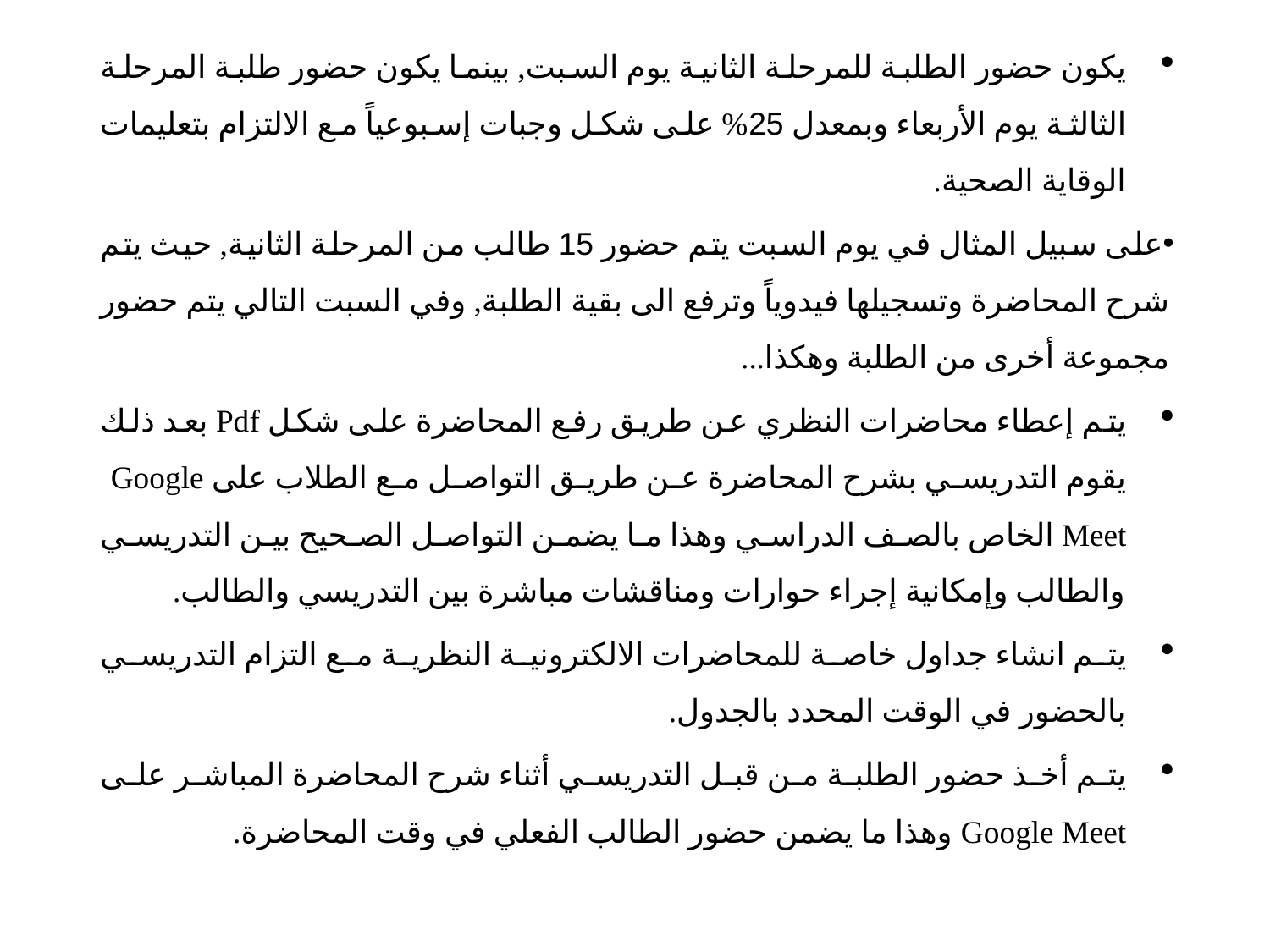

يكون حضور الطلبة للمرحلة الثانية يوم السبت, بينما يكون حضور طلبة المرحلة الثالثة يوم الأربعاء وبمعدل 25% على شكل وجبات ﺇسبوعياً مع الالتزام بتعليمات الوقاية الصحية.
على سبيل المثال في يوم السبت يتم حضور 15 طالب من المرحلة الثانية, حيث يتم شرح المحاضرة وتسجيلها فيدوياً وترفع الى بقية الطلبة, وفي السبت التالي يتم حضور مجموعة أخرى من الطلبة وهكذا...
يتم ﺇعطاء محاضرات النظري عن طريق رفع المحاضرة على شكل Pdf بعد ذلك يقوم التدريسي بشرح المحاضرة عن طريق التواصل مع الطلاب على Google Meet الخاص بالصف الدراسي وهذا ما يضمن التواصل الصحيح بين التدريسي والطالب وﺇمكانية ﺇجراء حوارات ومناقشات مباشرة بين التدريسي والطالب.
يتم انشاء جداول خاصة للمحاضرات الالكترونية النظرية مع التزام التدريسي بالحضور في الوقت المحدد بالجدول.
يتم أخذ حضور الطلبة من قبل التدريسي أثناء شرح المحاضرة المباشر على Google Meet وهذا ما يضمن حضور الطالب الفعلي في وقت المحاضرة.